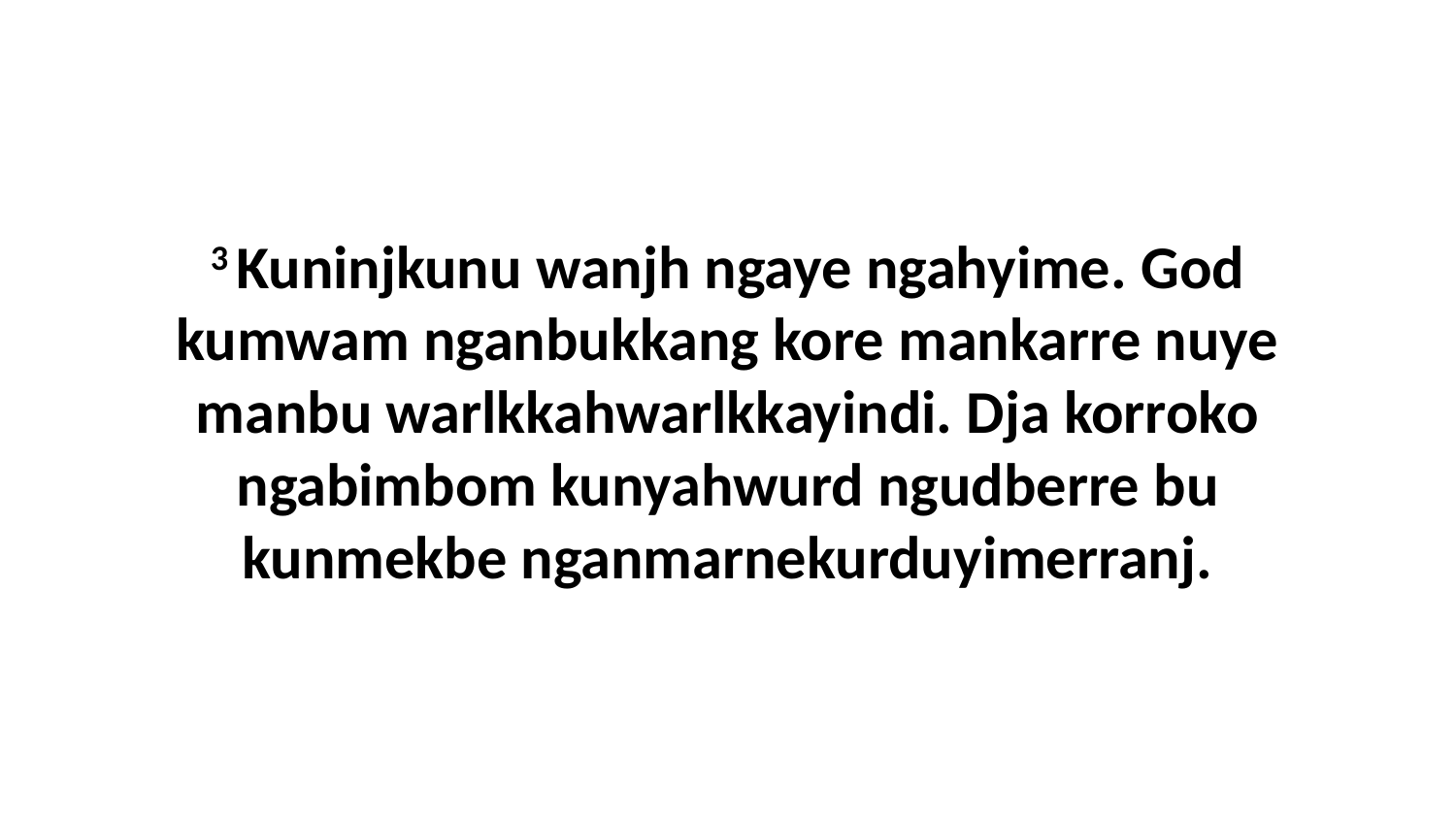

3 Kuninjkunu wanjh ngaye ngahyime. God kumwam nganbukkang kore mankarre nuye manbu warlkkahwarlkkayindi. Dja korroko ngabimbom kunyahwurd ngudberre bu kunmekbe nganmarnekurduyimerranj.